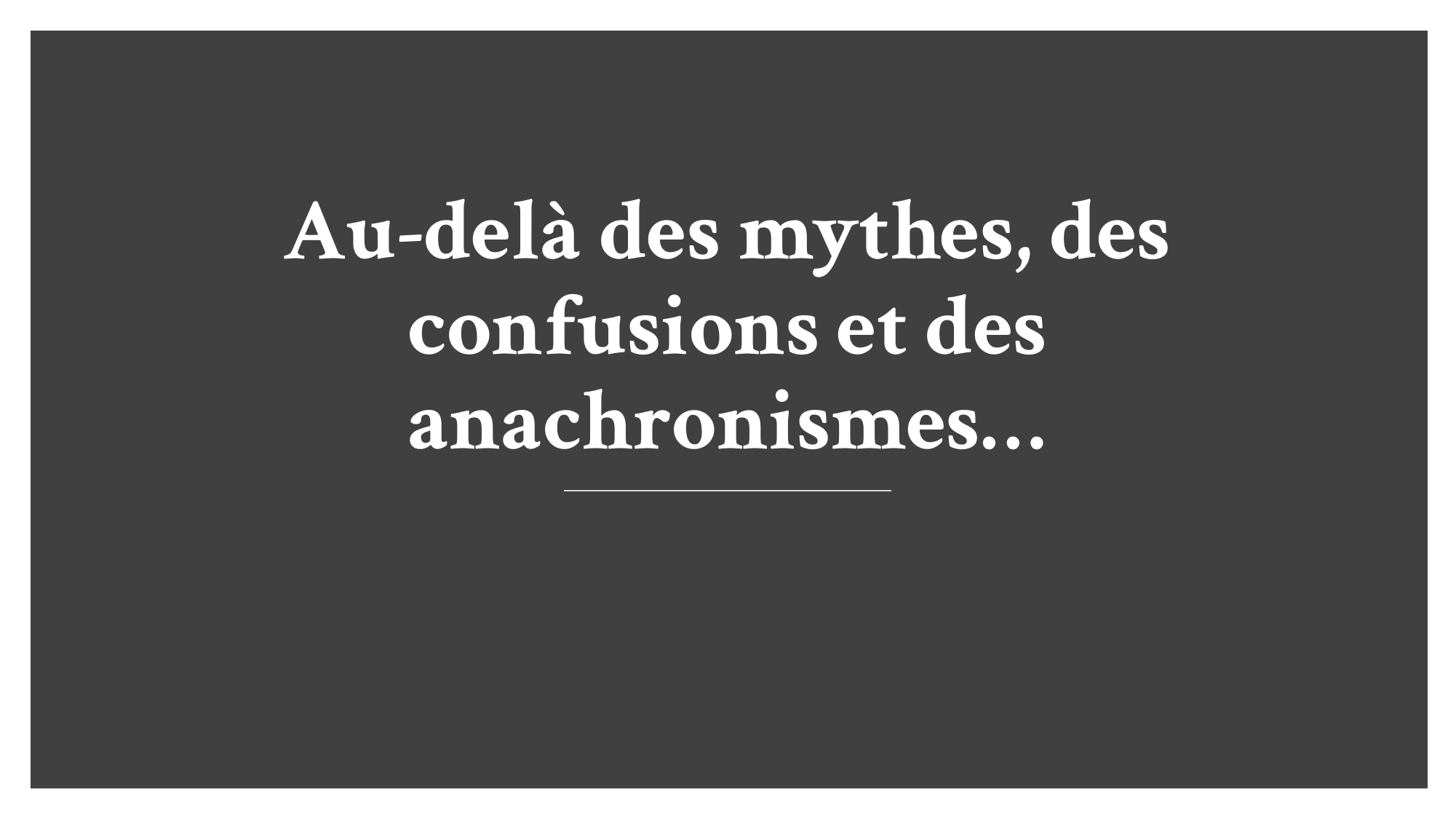

# Au-delà des mythes, des confusions et des anachronismes…